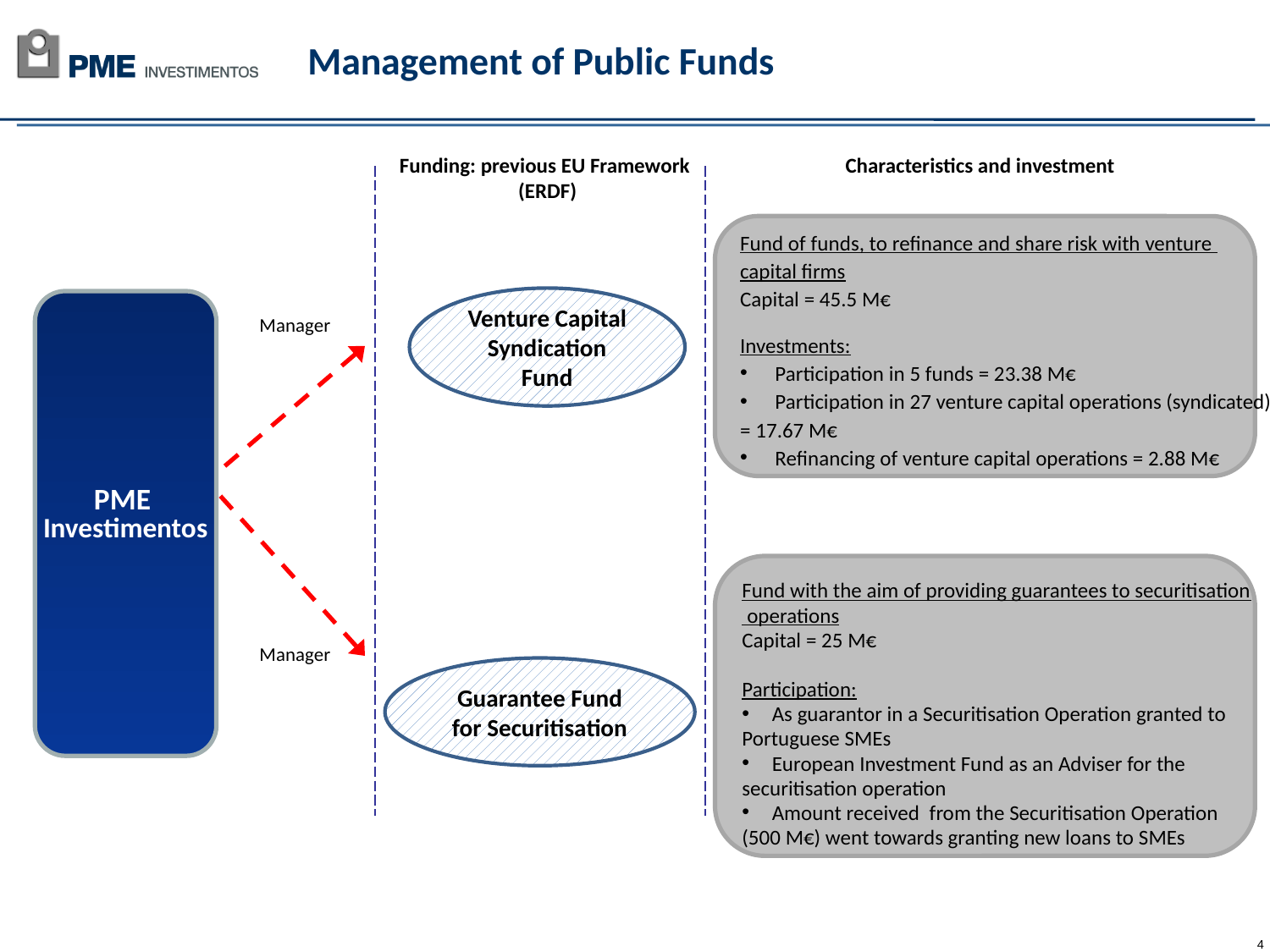

# Management of Public Funds
Funding: previous EU Framework  (ERDF)
Characteristics and investment
Fund of funds, to refinance and share risk with venture
capital firms
Capital = 45.5 M€
Investments:
 Participation in 5 funds = 23.38 M€
 Participation in 27 venture capital operations (syndicated)
= 17.67 M€
 Refinancing of venture capital operations = 2.88 M€
Venture Capital Syndication Fund
PME
Investimentos
Manager
Fund with the aim of providing guarantees to securitisation
 operations
Capital = 25 M€

Participation:
As guarantor in a Securitisation Operation granted to
Portuguese SMEs
European Investment Fund as an Adviser for the
securitisation operation
Amount received  from the Securitisation Operation
(500 M€) went towards granting new loans to SMEs
Manager
Guarantee Fund for Securitisation